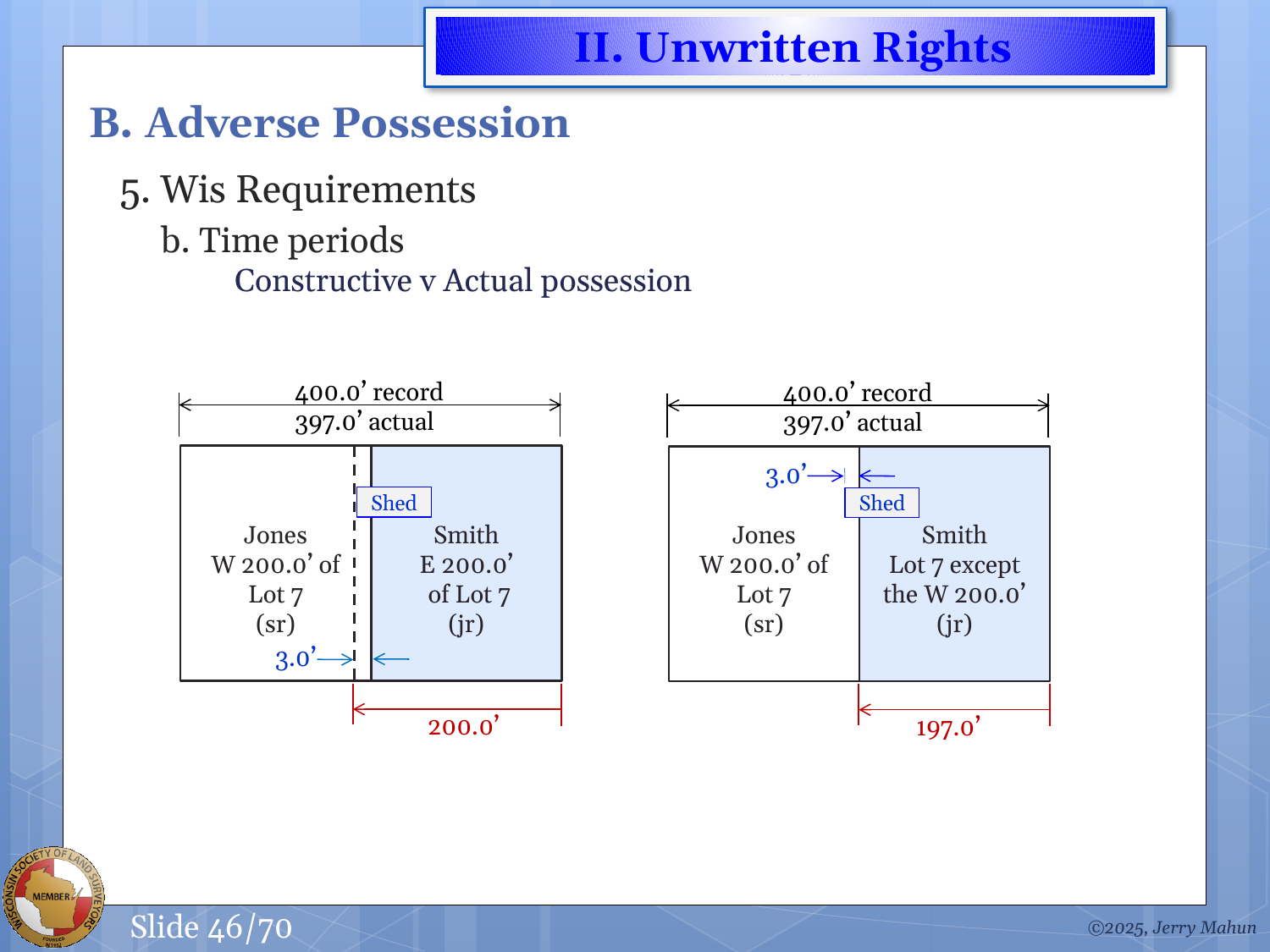

# B. Adverse Possession
5. Wis Requirements
b. Time periods
Constructive v Actual possession
400.0’ record
397.0’ actual

Jones
W 200.0’ of Lot 7
(sr)

Smith
E 200.0’
 of Lot 7
(jr)
3.0’
200.0’
Shed
400.0’ record
397.0’ actual

Jones
W 200.0’ of
Lot 7
(sr)

Smith
Lot 7 except the W 200.0’
(jr)
197.0’
3.0’
Shed